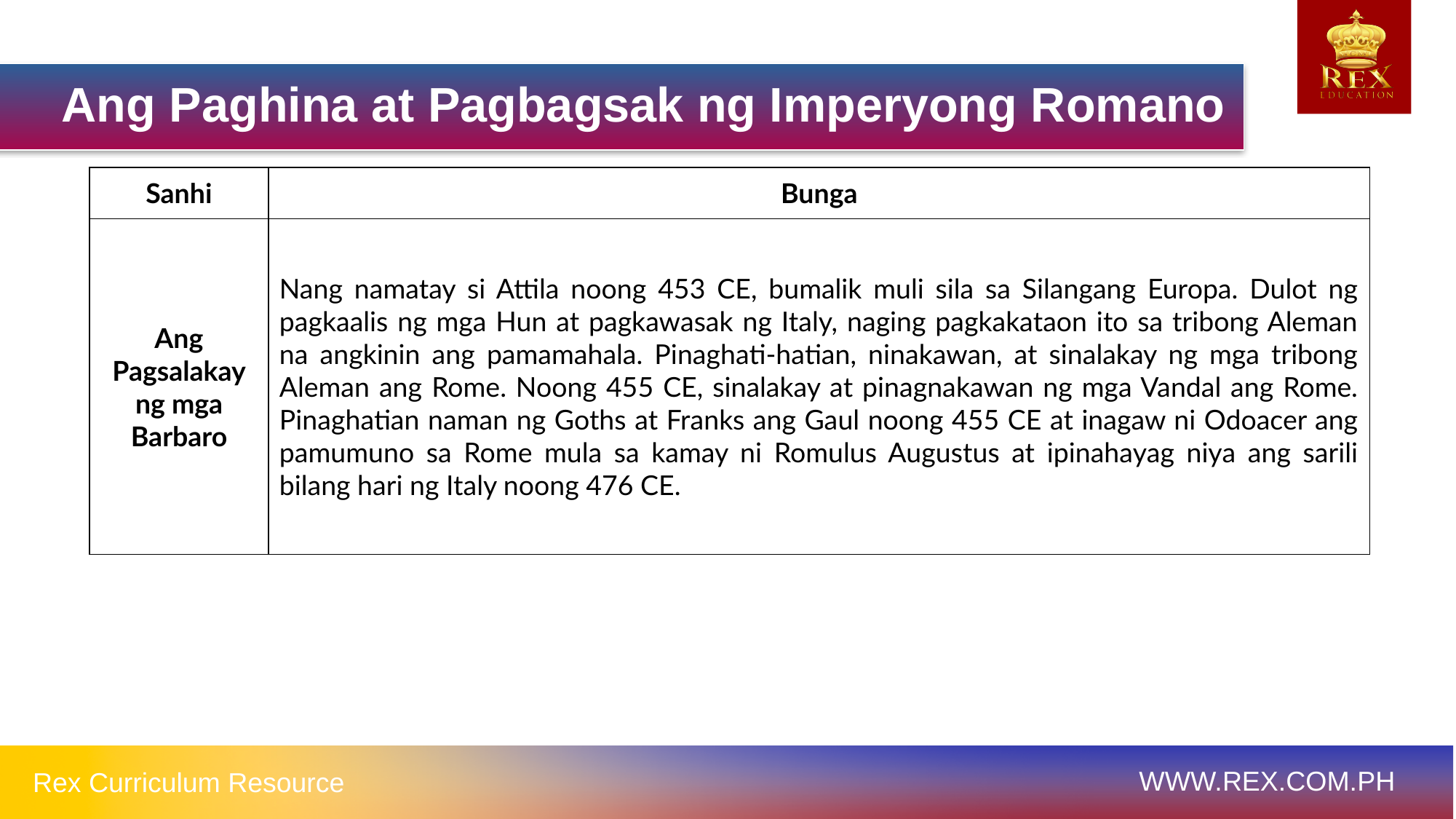

Ang Paghina at Pagbagsak ng Imperyong Romano

| Sanhi | Bunga |
| --- | --- |
| Ang Pagsalakay ng mga Barbaro | Nang namatay si Attila noong 453 CE, bumalik muli sila sa Silangang Europa. Dulot ng pagkaalis ng mga Hun at pagkawasak ng Italy, naging pagkakataon ito sa tribong Aleman na angkinin ang pamamahala. Pinaghati-hatian, ninakawan, at sinalakay ng mga tribong Aleman ang Rome. Noong 455 CE, sinalakay at pinagnakawan ng mga Vandal ang Rome. Pinaghatian naman ng Goths at Franks ang Gaul noong 455 CE at inagaw ni Odoacer ang pamumuno sa Rome mula sa kamay ni Romulus Augustus at ipinahayag niya ang sarili bilang hari ng Italy noong 476 CE. |